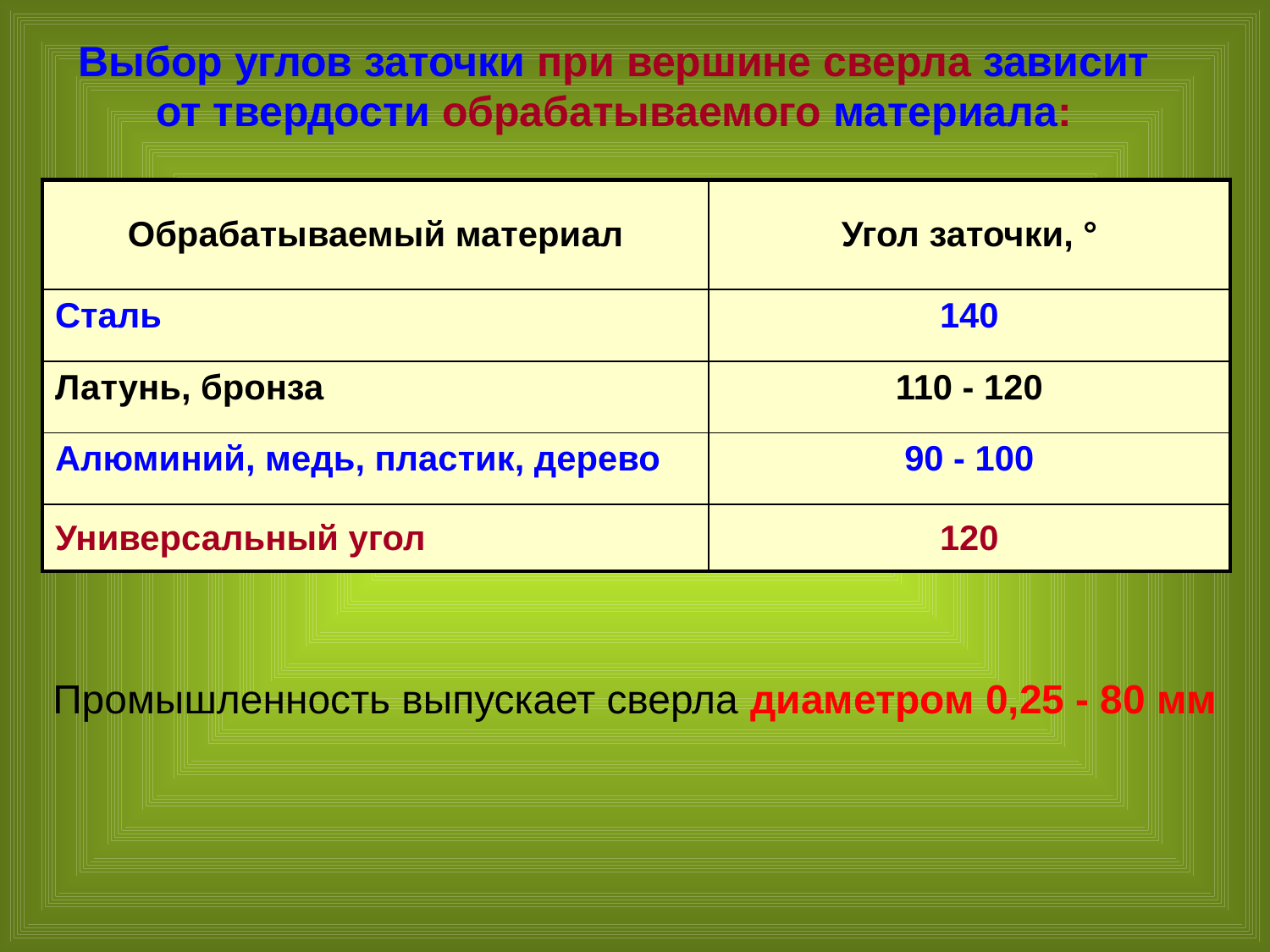

Выбор углов заточки при вершине сверла зависит от твердости обрабатываемого материала:
| Обрабатываемый материал | Угол заточки, ° |
| --- | --- |
| Сталь | 140 |
| Латунь, бронза | 110 - 120 |
| Алюминий, медь, пластик, дерево | 90 - 100 |
| Универсальный угол | 120 |
Промышленность выпускает сверла диаметром 0,25 - 80 мм